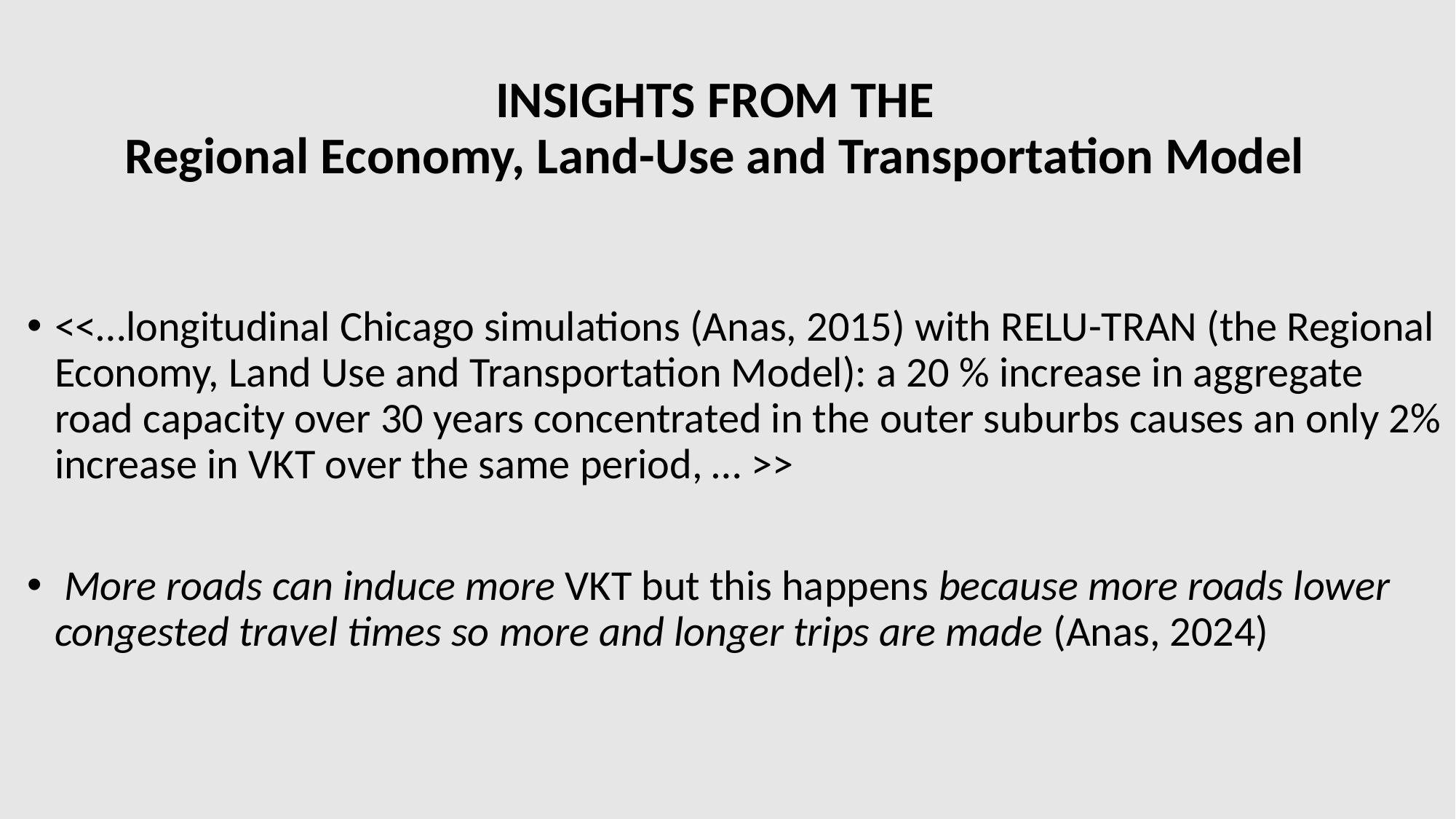

# INSIGHTS FROM THE Regional Economy, Land-Use and Transportation Model
<<…longitudinal Chicago simulations (Anas, 2015) with RELU-TRAN (the Regional Economy, Land Use and Transportation Model): a 20 % increase in aggregate road capacity over 30 years concentrated in the outer suburbs causes an only 2% increase in VKT over the same period, … >>

 More roads can induce more VKT but this happens because more roads lower congested travel times so more and longer trips are made (Anas, 2024)